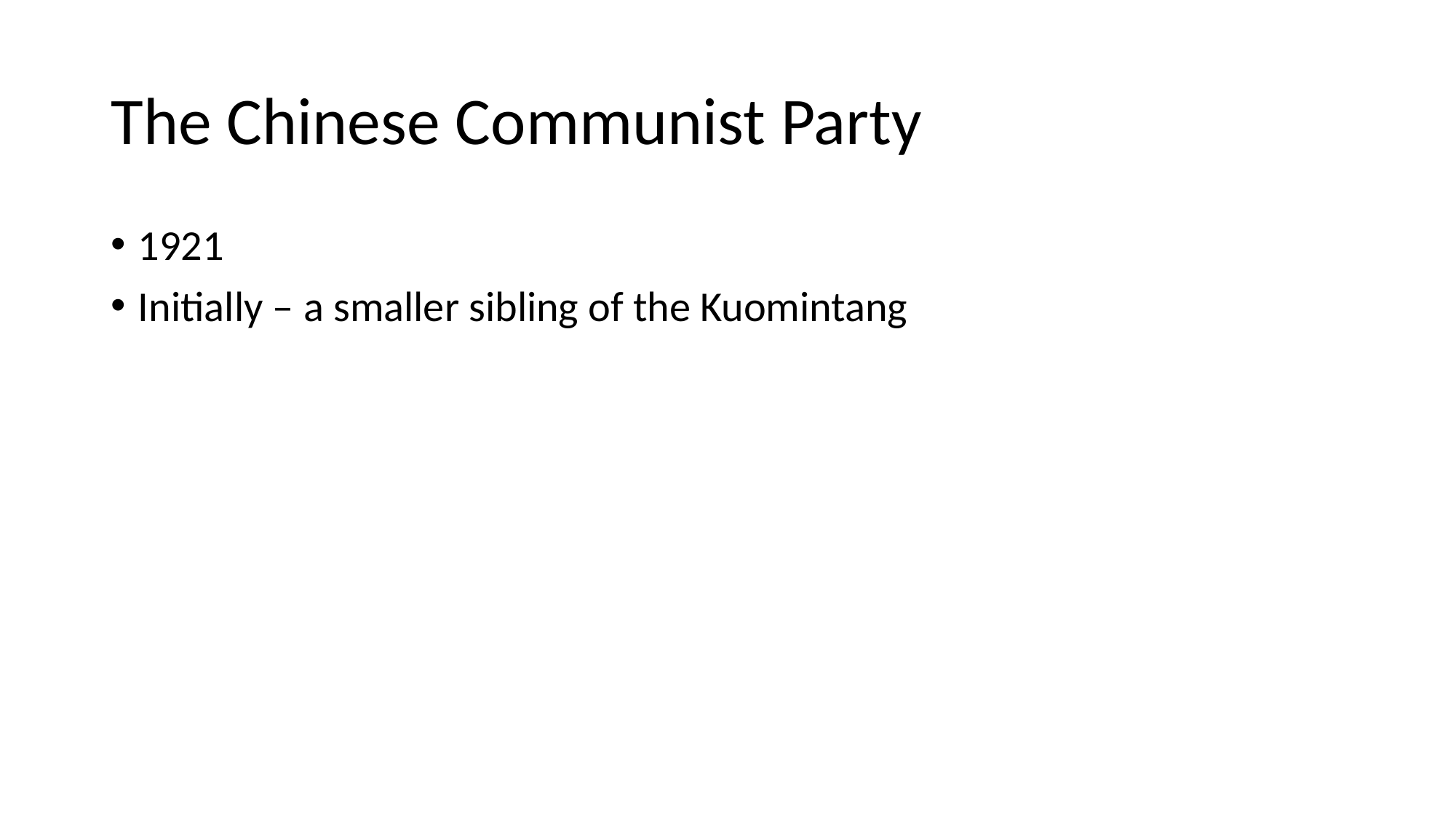

# The Chinese Communist Party
1921
Initially – a smaller sibling of the Kuomintang